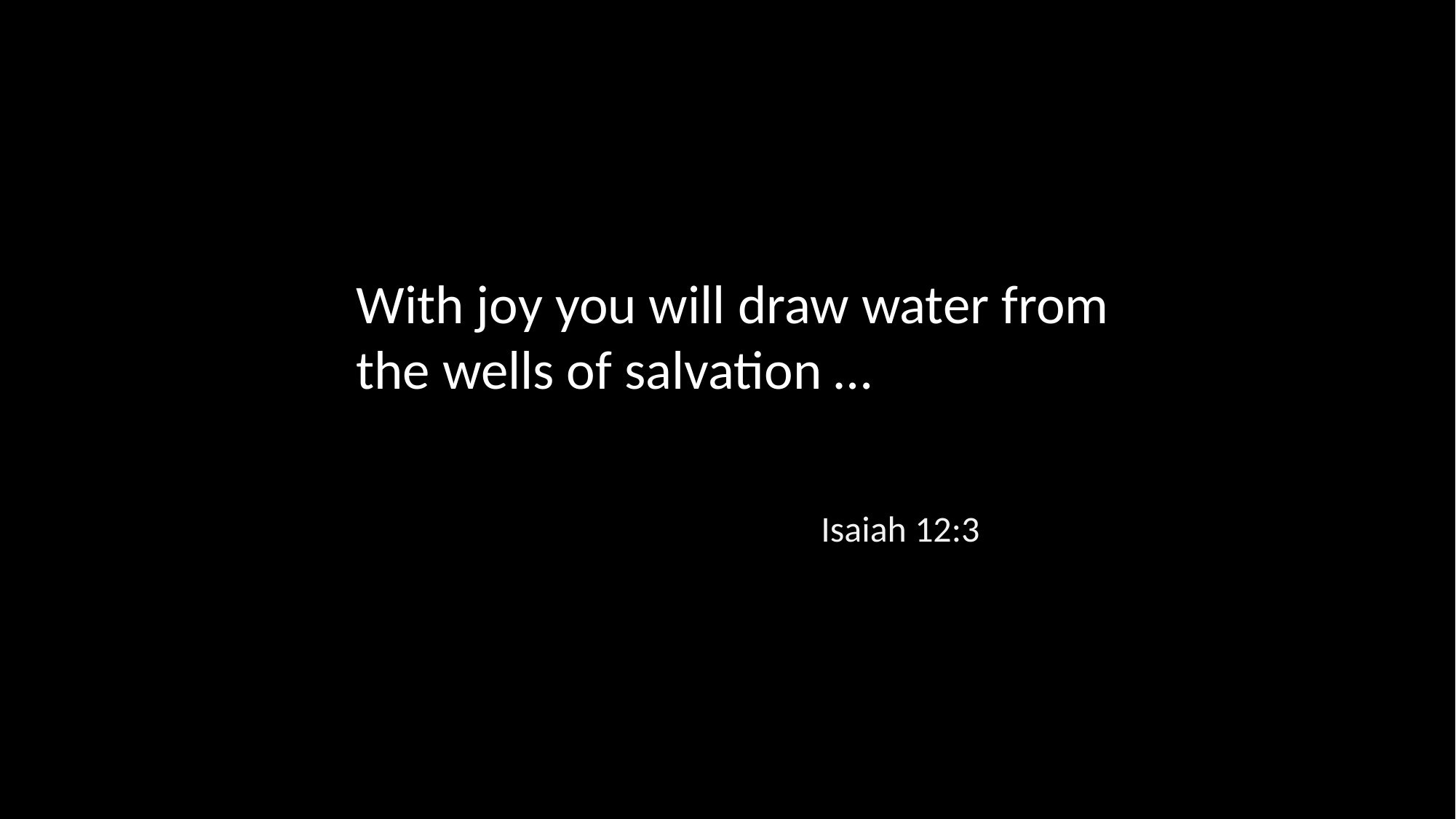

With joy you will draw water from the wells of salvation …
Isaiah 12:3